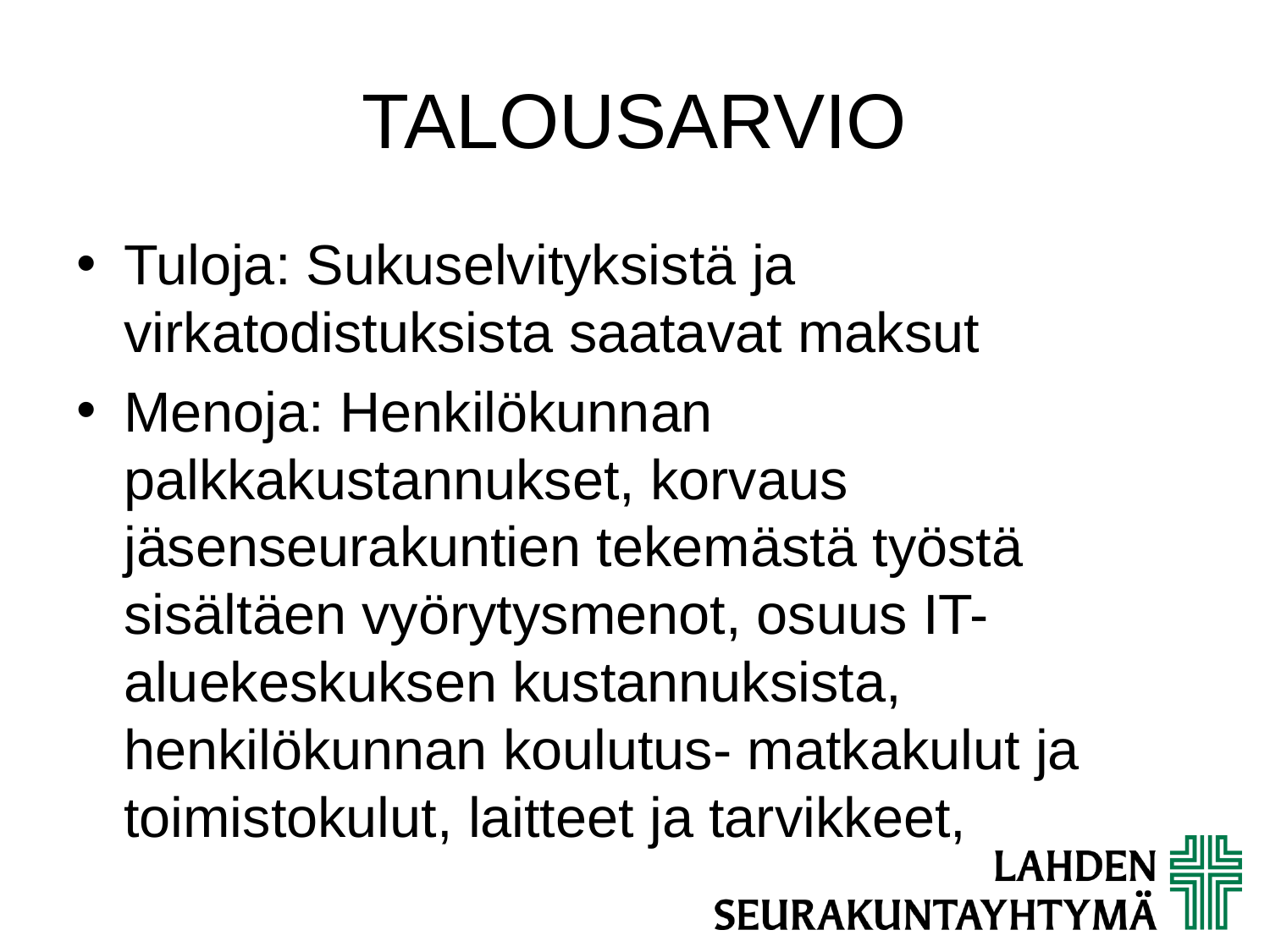

# TALOUSARVIO
Tuloja: Sukuselvityksistä ja virkatodistuksista saatavat maksut
Menoja: Henkilökunnan palkkakustannukset, korvaus jäsenseurakuntien tekemästä työstä sisältäen vyörytysmenot, osuus IT-aluekeskuksen kustannuksista, henkilökunnan koulutus- matkakulut ja toimistokulut, laitteet ja tarvikkeet,